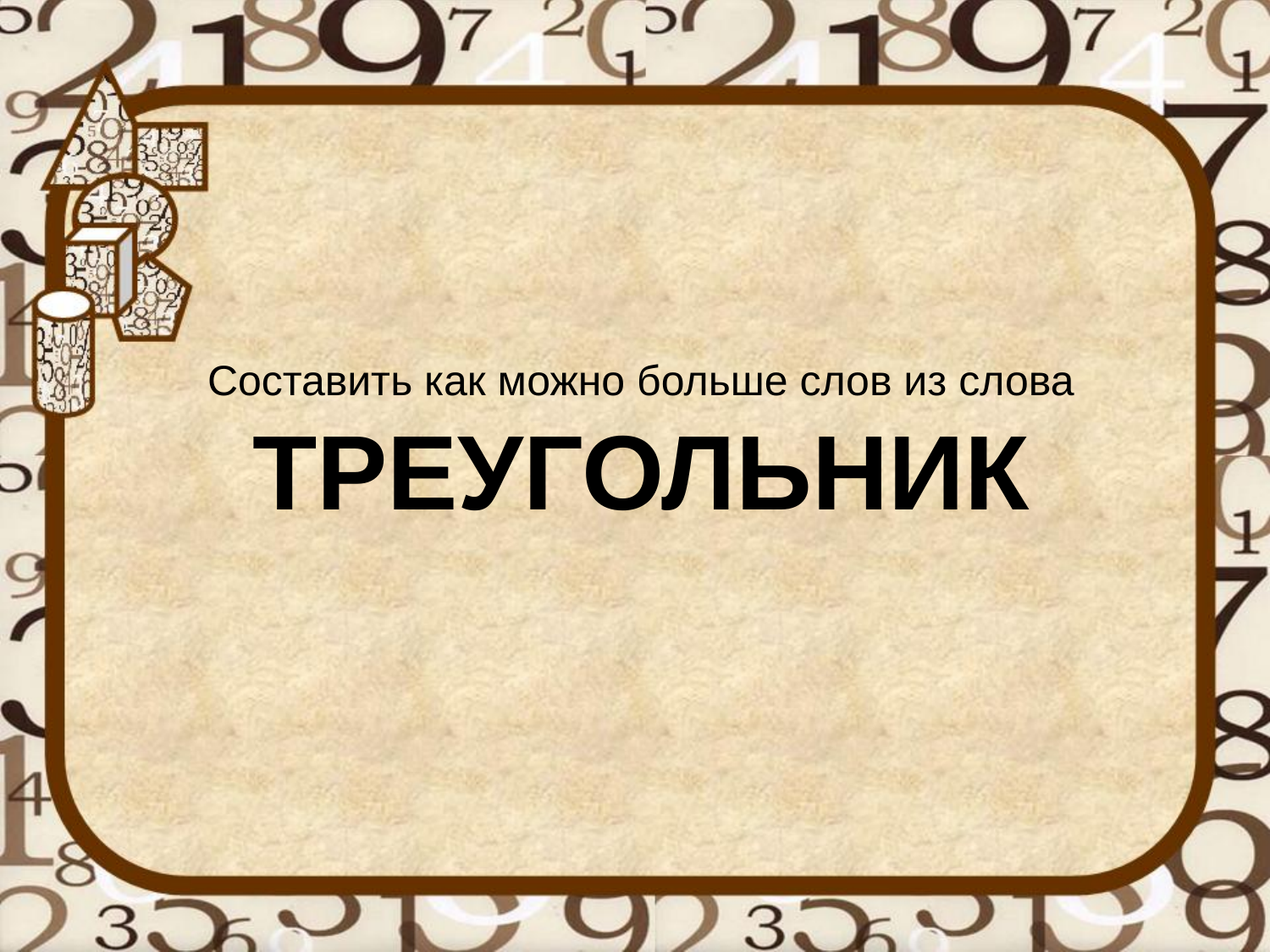

Составить как можно больше слов из слова ТРЕУГОЛЬНИК